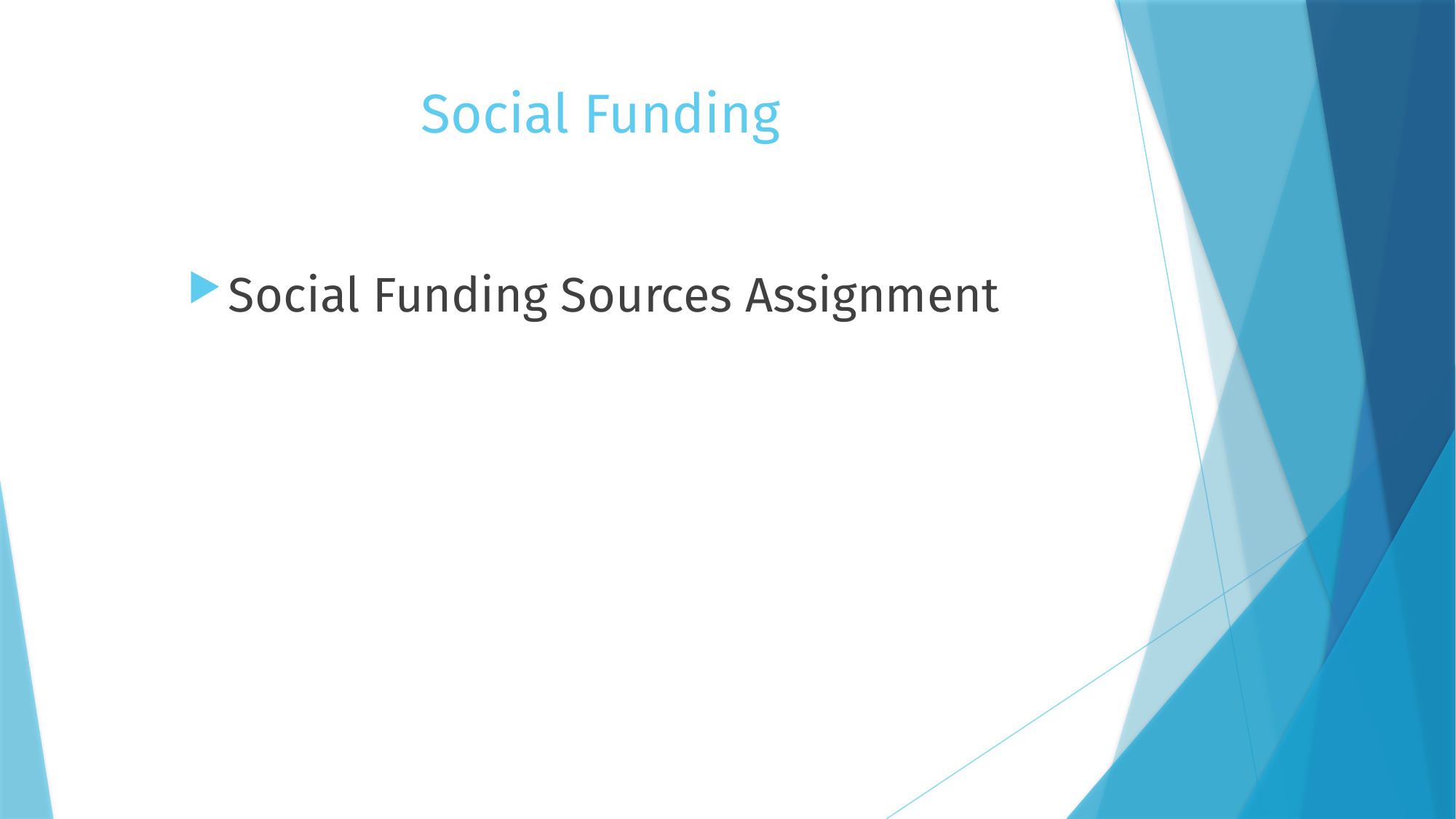

# Social Funding
Social Funding Sources Assignment